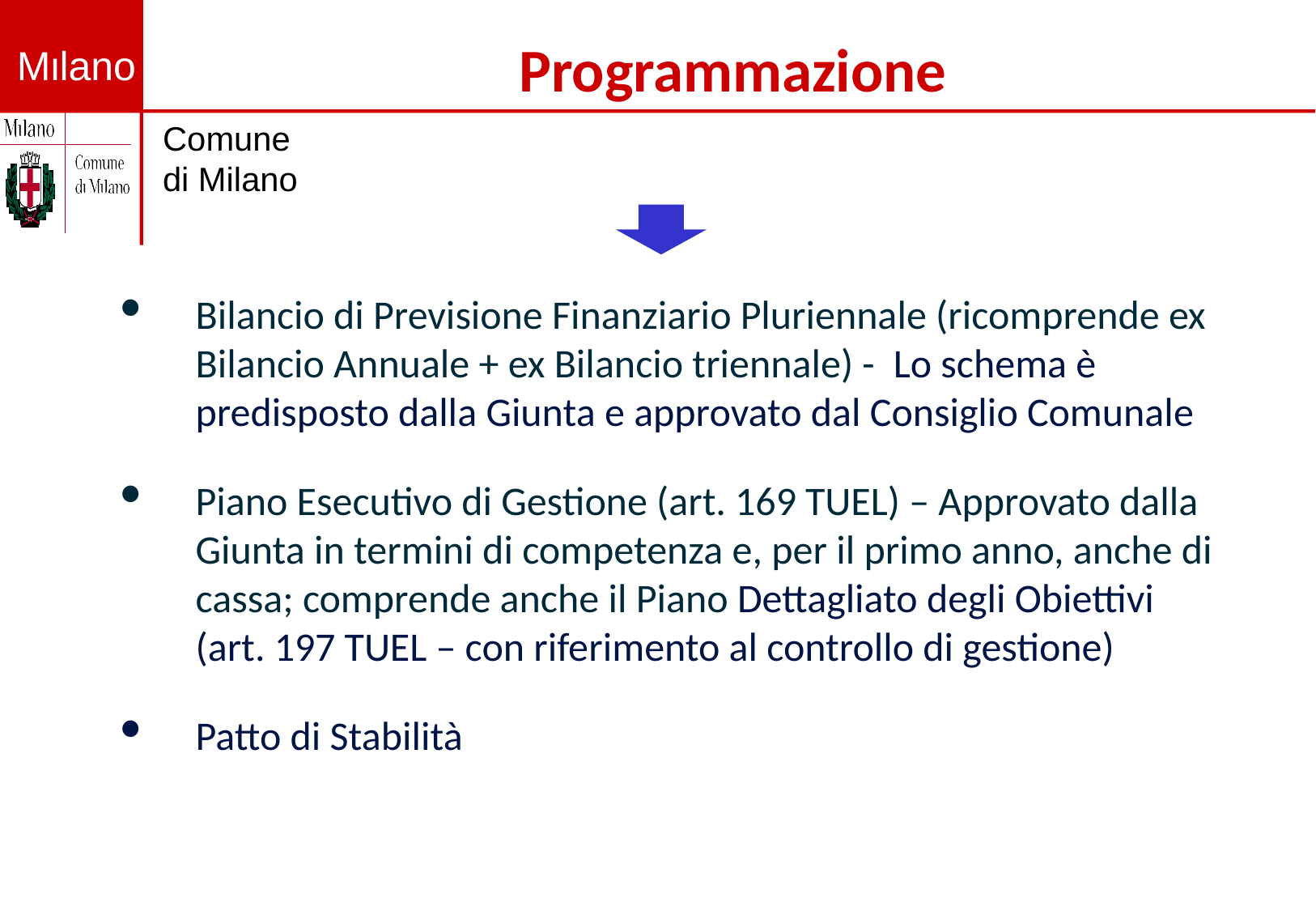

Programmazione

Bilancio di Previsione Finanziario Pluriennale (ricomprende ex Bilancio Annuale + ex Bilancio triennale) -  Lo schema è predisposto dalla Giunta e approvato dal Consiglio Comunale
Piano Esecutivo di Gestione (art. 169 TUEL) – Approvato dalla Giunta in termini di competenza e, per il primo anno, anche di cassa; comprende anche il Piano Dettagliato degli Obiettivi (art. 197 TUEL – con riferimento al controllo di gestione)
Patto di Stabilità